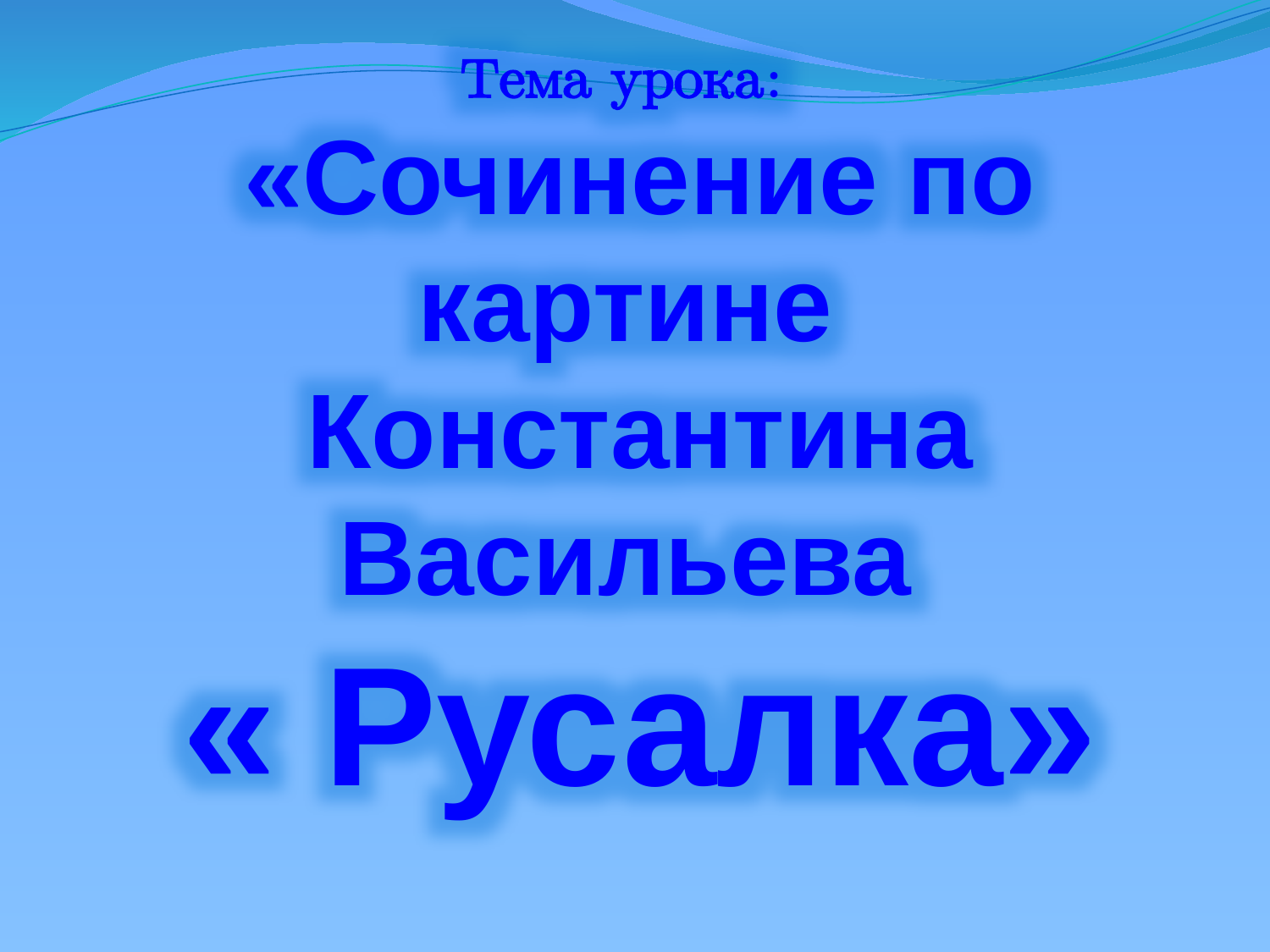

Тема урока:
«Сочинение по картине
Константина Васильева
« Русалка»